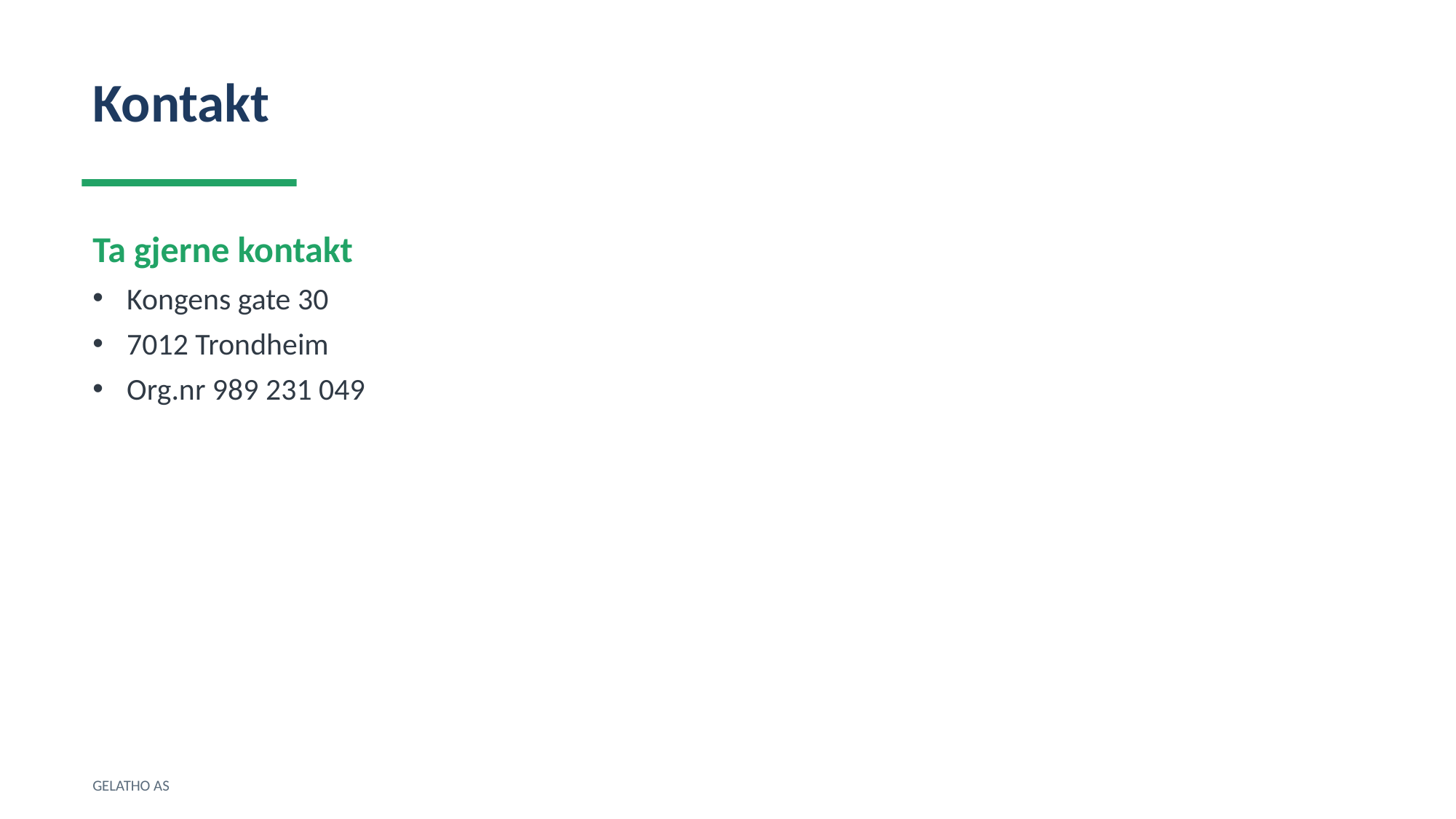

Kontakt

Ta gjerne kontakt
Kongens gate 30
7012 Trondheim
Org.nr 989 231 049
GELATHO AS